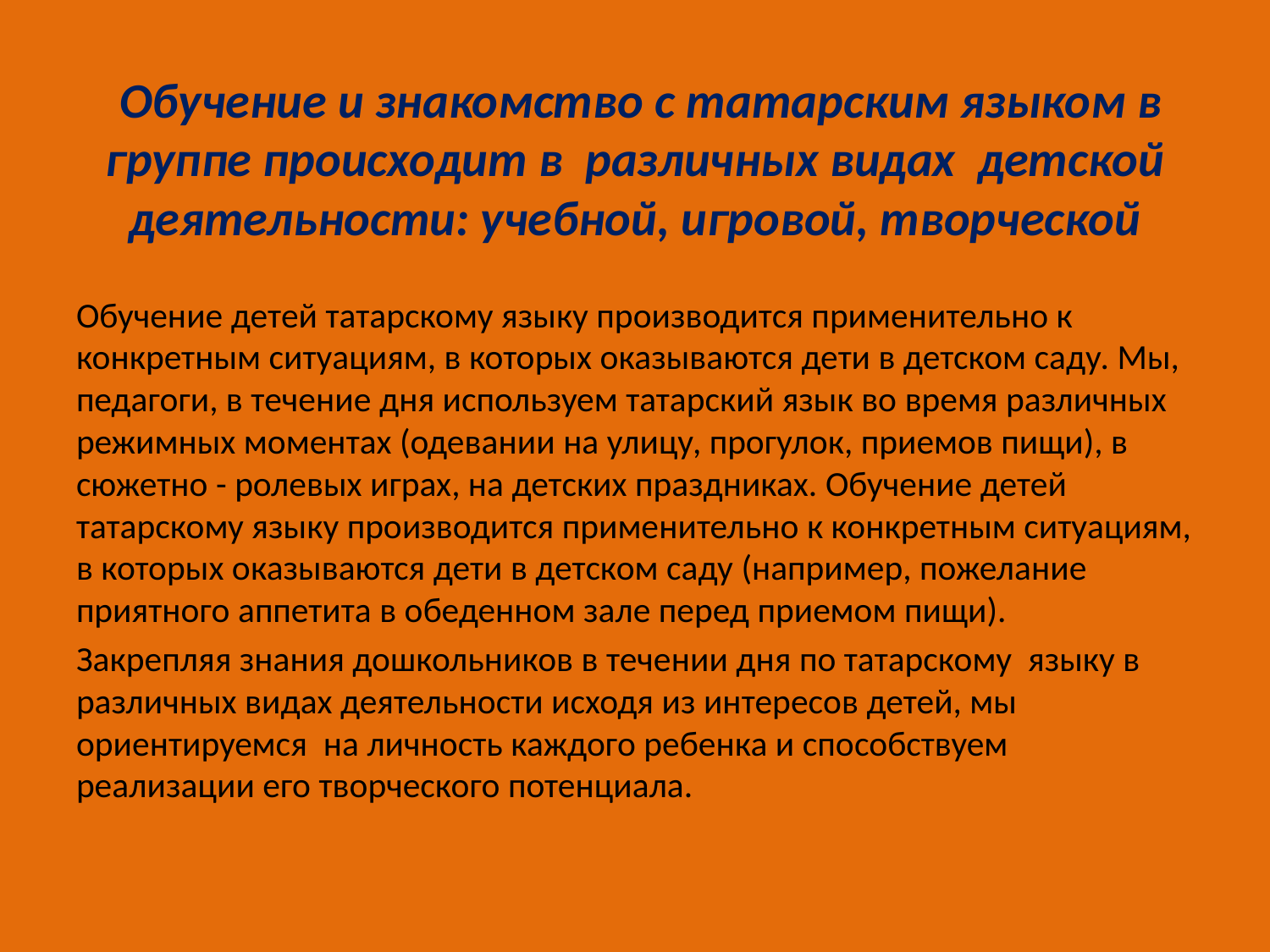

# Обучение и знакомство с татарским языком в группе происходит в  различных видах  детской деятельности: учебной, игровой, творческой
Обучение детей татарскому языку производится применительно к конкретным ситуациям, в которых оказываются дети в детском саду. Мы, педагоги, в течение дня используем татарский язык во время различных режимных моментах (одевании на улицу, прогулок, приемов пищи), в сюжетно - ролевых играх, на детских праздниках. Обучение детей татарскому языку производится применительно к конкретным ситуациям, в которых оказываются дети в детском саду (например, пожелание приятного аппетита в обеденном зале перед приемом пищи).
Закрепляя знания дошкольников в течении дня по татарскому  языку в различных видах деятельности исходя из интересов детей, мы ориентируемся  на личность каждого ребенка и способствуем реализации его творческого потенциала.